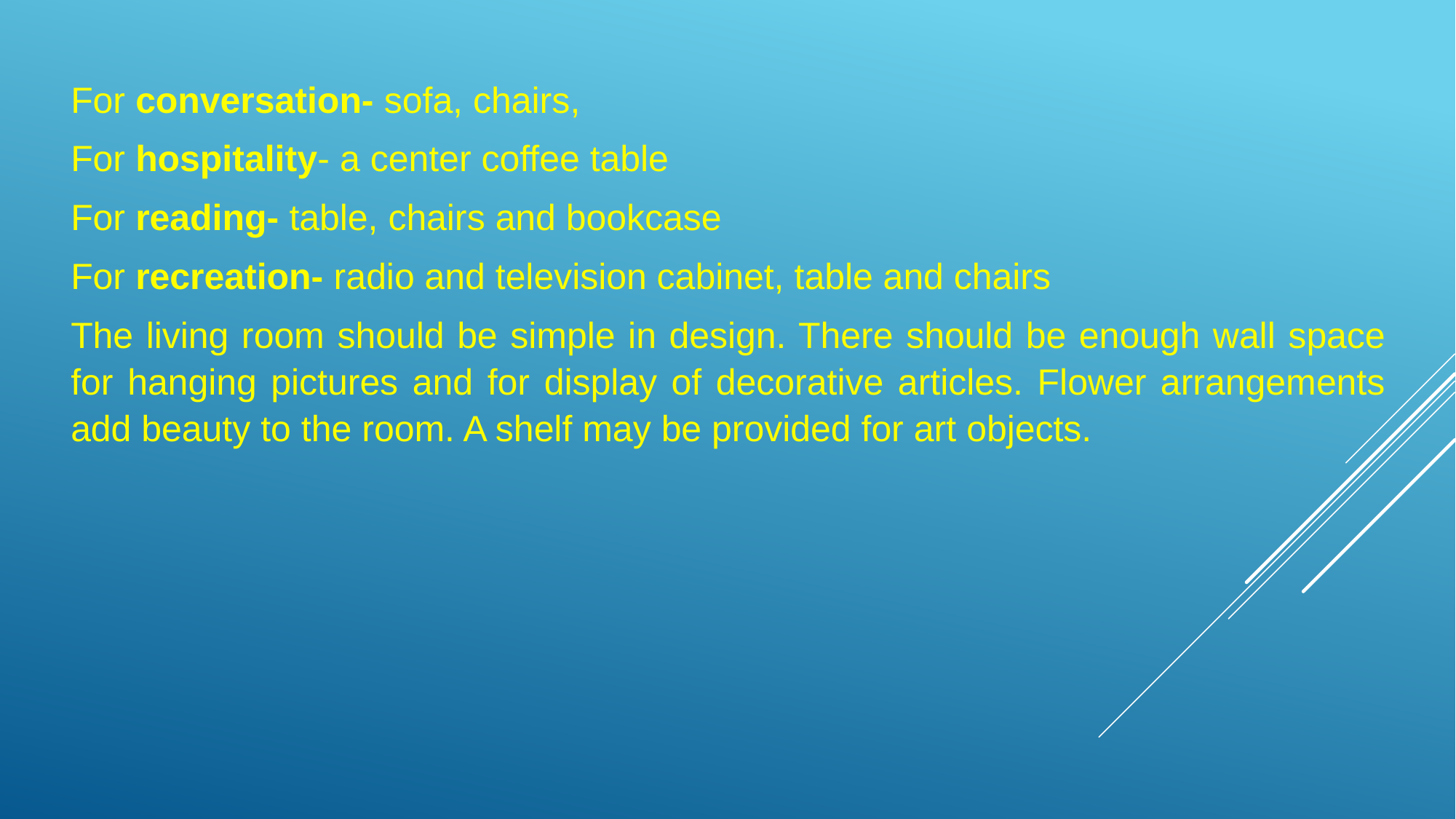

For conversation- sofa, chairs,
For hospitality- a center coffee table
For reading- table, chairs and bookcase
For recreation- radio and television cabinet, table and chairs
The living room should be simple in design. There should be enough wall space for hanging pictures and for display of decorative articles. Flower arrangements add beauty to the room. A shelf may be provided for art objects.